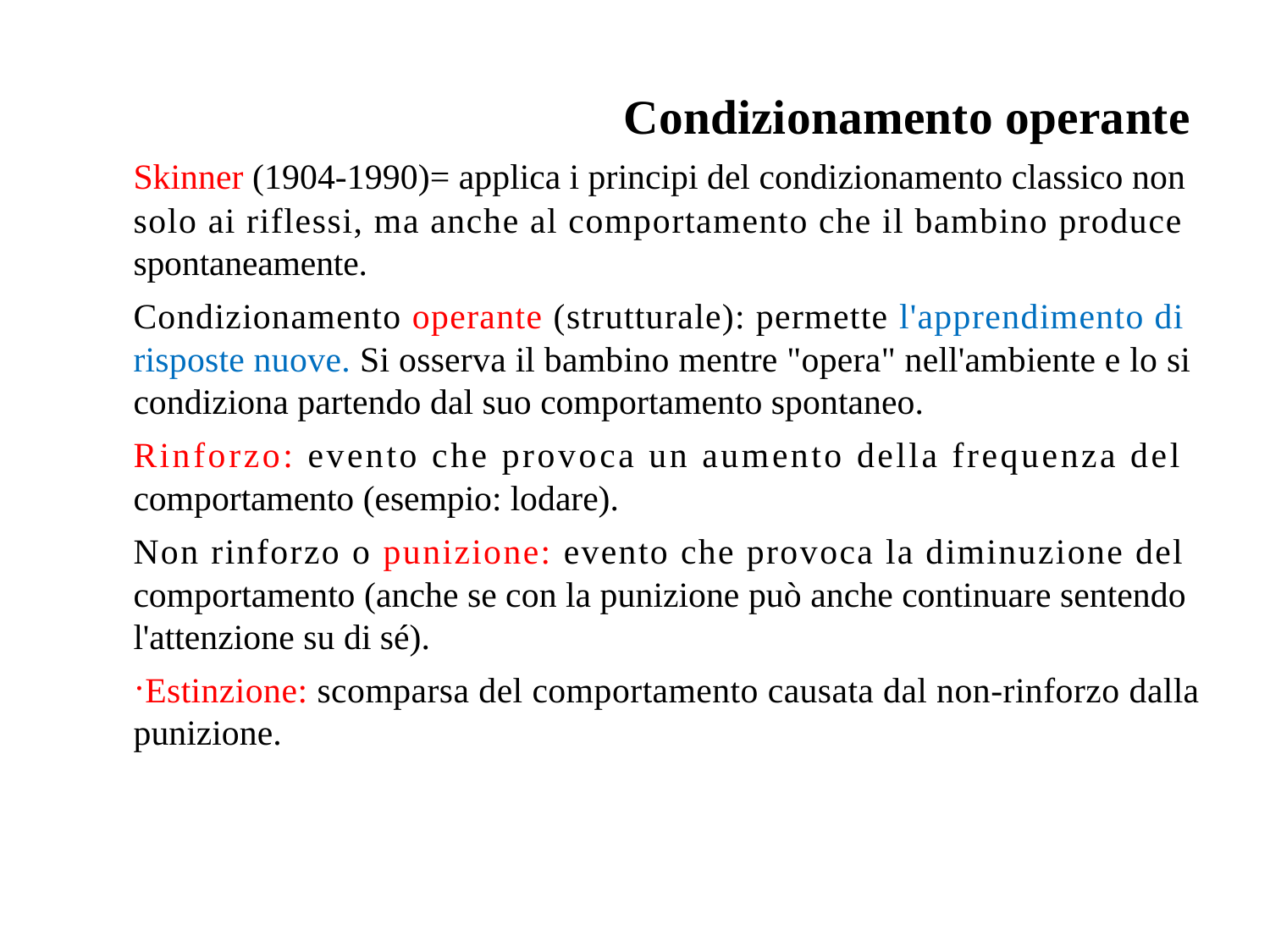

Condizionamento operante
Skinner (1904-1990)= applica i principi del condizionamento classico non
solo ai riflessi, ma anche al comportamento che il bambino produce
spontaneamente.
Condizionamento operante (strutturale): permette l'apprendimento di
risposte nuove. Si osserva il bambino mentre "opera" nell'ambiente e lo si
condiziona partendo dal suo comportamento spontaneo.
Rinforzo: evento che provoca un aumento della frequenza del
comportamento (esempio: lodare).
Non rinforzo o punizione: evento che provoca la diminuzione del
comportamento (anche se con la punizione può anche continuare sentendo
l'attenzione su di sé).
Estinzione: scomparsa del comportamento causata dal non-rinforzo dalla
punizione.